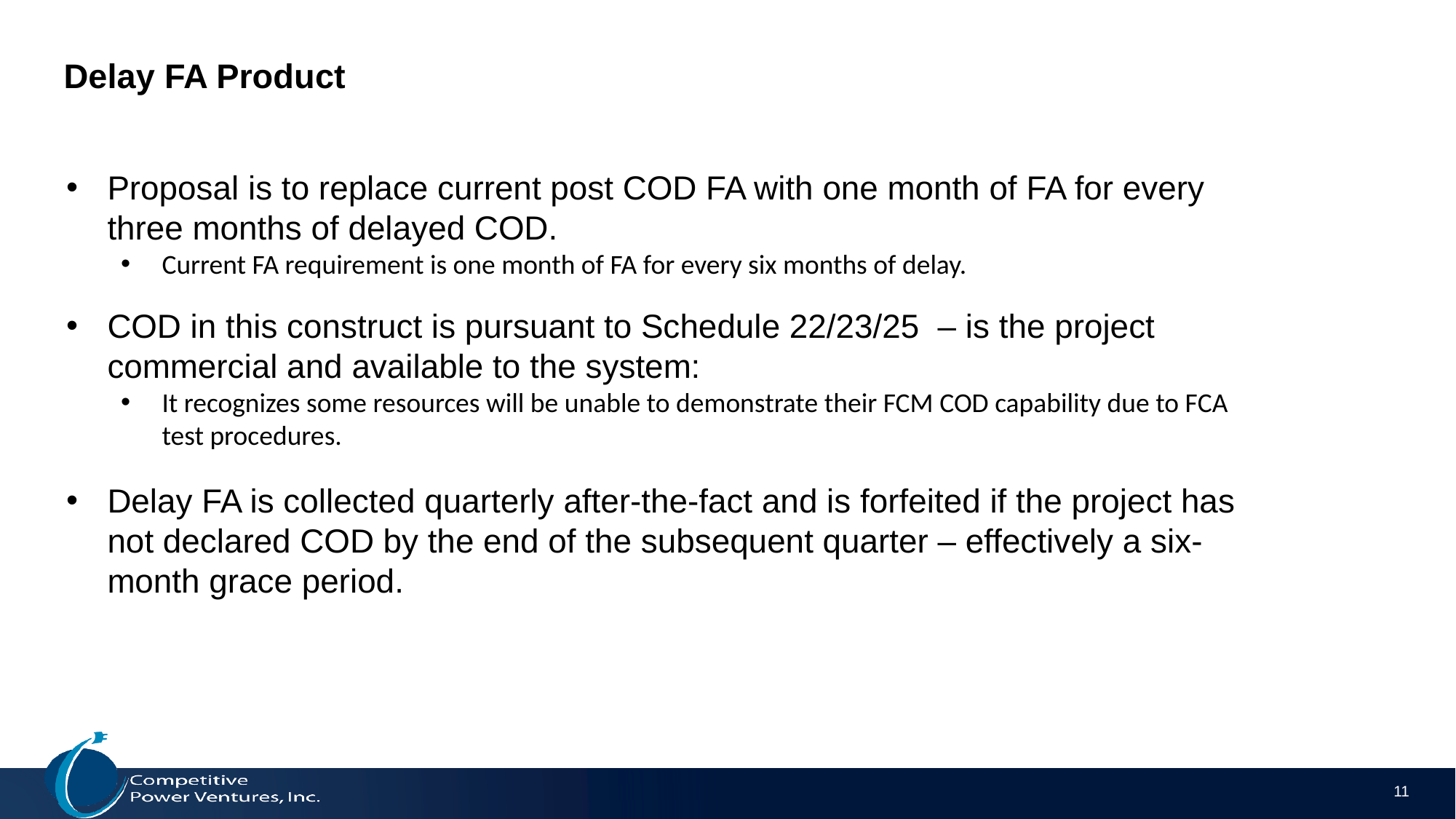

# Delay FA Product

Proposal is to replace current post COD FA with one month of FA for every three months of delayed COD.
Current FA requirement is one month of FA for every six months of delay.

COD in this construct is pursuant to Schedule 22/23/25  – is the project commercial and available to the system:
It recognizes some resources will be unable to demonstrate their FCM COD capability due to FCA test procedures.

Delay FA is collected quarterly after-the-fact and is forfeited if the project has not declared COD by the end of the subsequent quarter – effectively a six- month grace period.

11